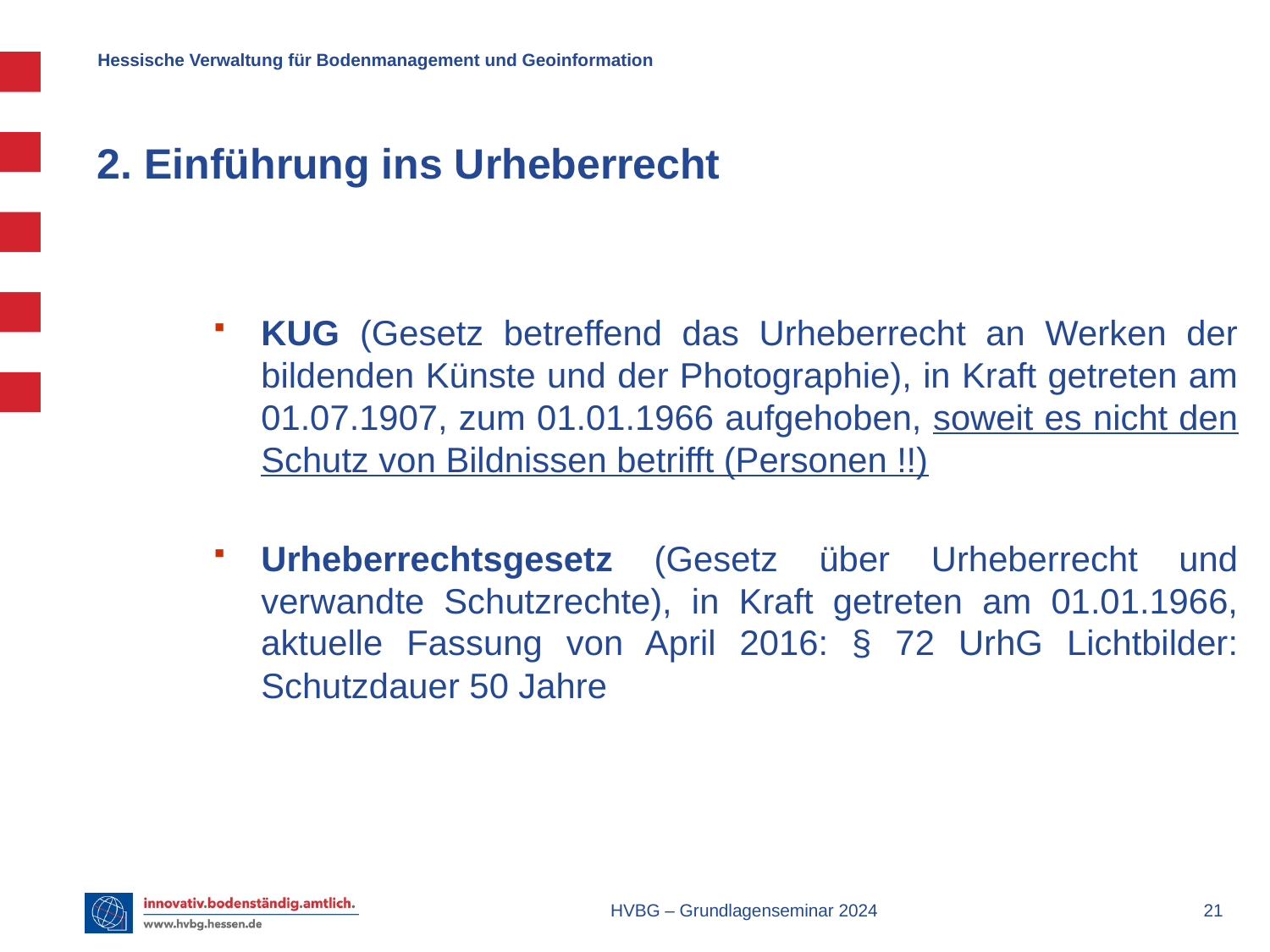

# 2. Einführung ins Urheberrecht

KUG (Gesetz betreffend das Urheberrecht an Werken der bildenden Künste und der Photographie), in Kraft getreten am 01.07.1907, zum 01.01.1966 aufgehoben, soweit es nicht den Schutz von Bildnissen betrifft (Personen !!)

Urheberrechtsgesetz (Gesetz über Urheberrecht und verwandte Schutzrechte), in Kraft getreten am 01.01.1966, aktuelle Fassung von April 2016: § 72 UrhG Lichtbilder: Schutzdauer 50 Jahre
HVBG – Grundlagenseminar 2024
 21